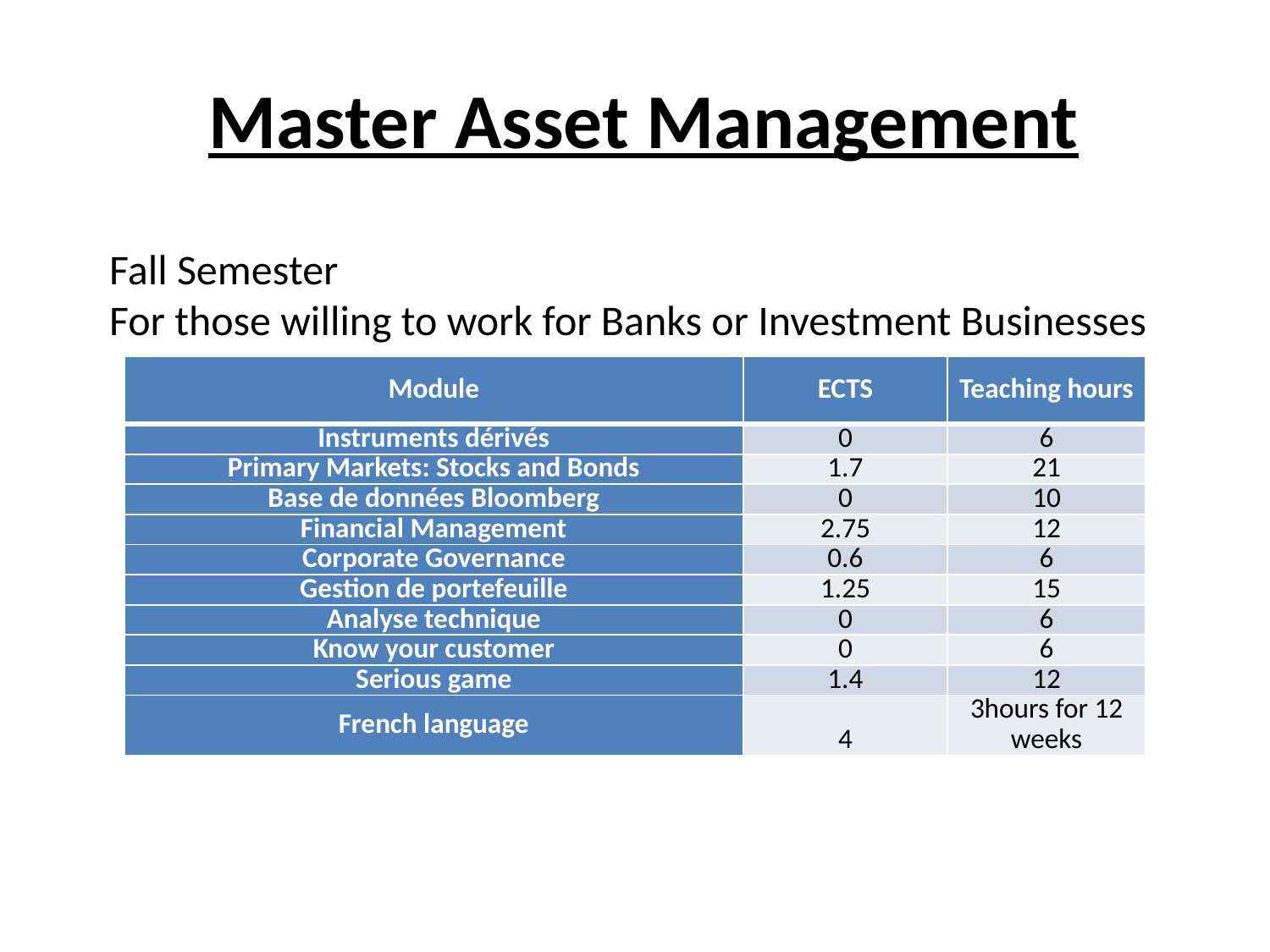

# Master Asset Management
Fall Semester
For those willing to work for Banks or Investment Businesses
| Module | ECTS | Teaching hours |
| --- | --- | --- |
| Instruments dérivés | 0 | 6 |
| Primary Markets: Stocks and Bonds | 1.7 | 21 |
| Base de données Bloomberg | 0 | 10 |
| Financial Management | 2.75 | 12 |
| Corporate Governance | 0.6 | 6 |
| Gestion de portefeuille | 1.25 | 15 |
| Analyse technique | 0 | 6 |
| Know your customer | 0 | 6 |
| Serious game | 1.4 | 12 |
| French language | 4 | 3hours for 12 weeks |